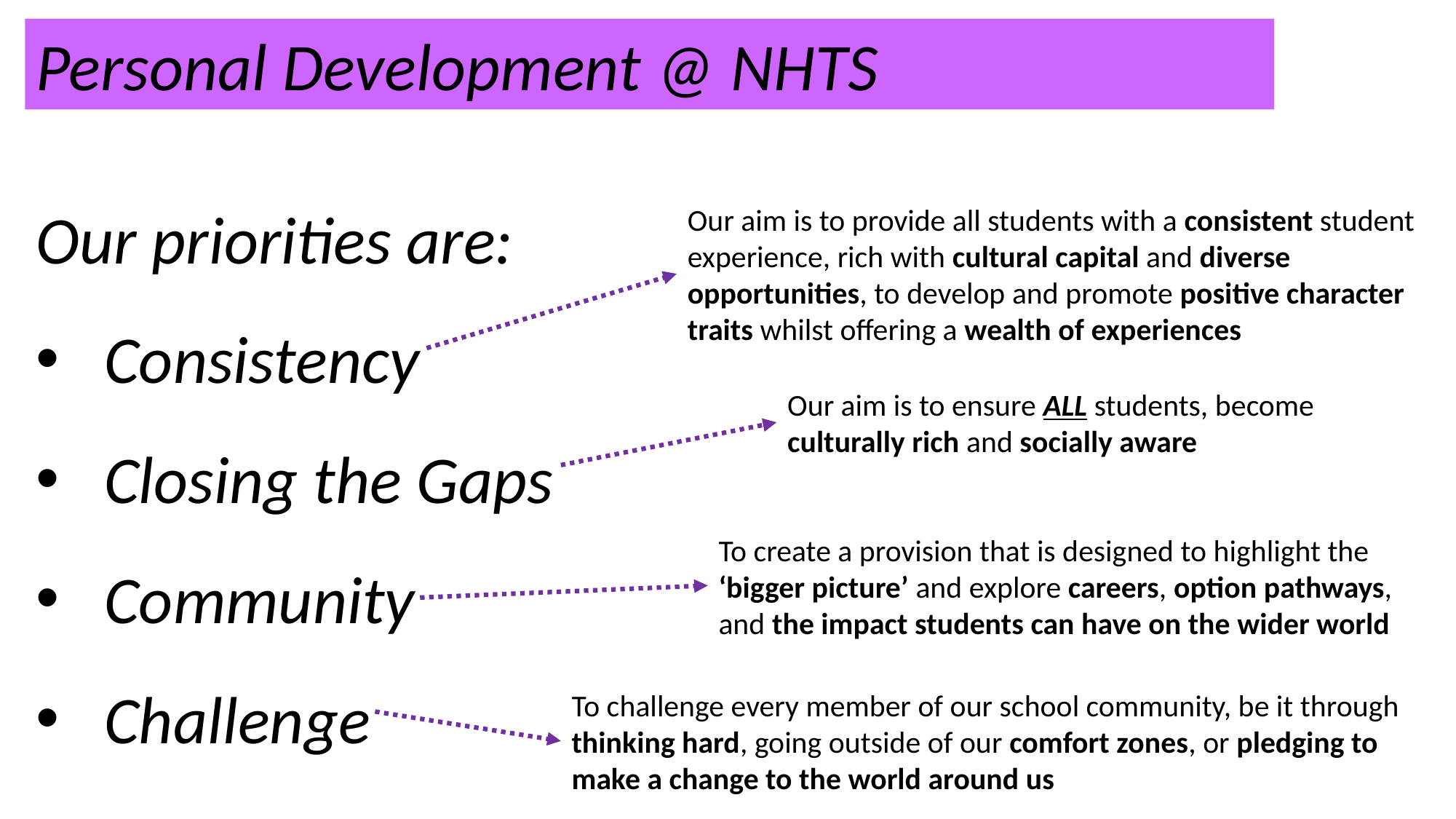

Personal Development @ NHTS
Our priorities are:
Consistency
Closing the Gaps
Community
Challenge
Our aim is to provide all students with a consistent student experience, rich with cultural capital and diverse opportunities, to develop and promote positive character traits whilst offering a wealth of experiences
Our aim is to ensure ALL students, become culturally rich and socially aware
To create a provision that is designed to highlight the ‘bigger picture’ and explore careers, option pathways, and the impact students can have on the wider world
To challenge every member of our school community, be it through thinking hard, going outside of our comfort zones, or pledging to make a change to the world around us